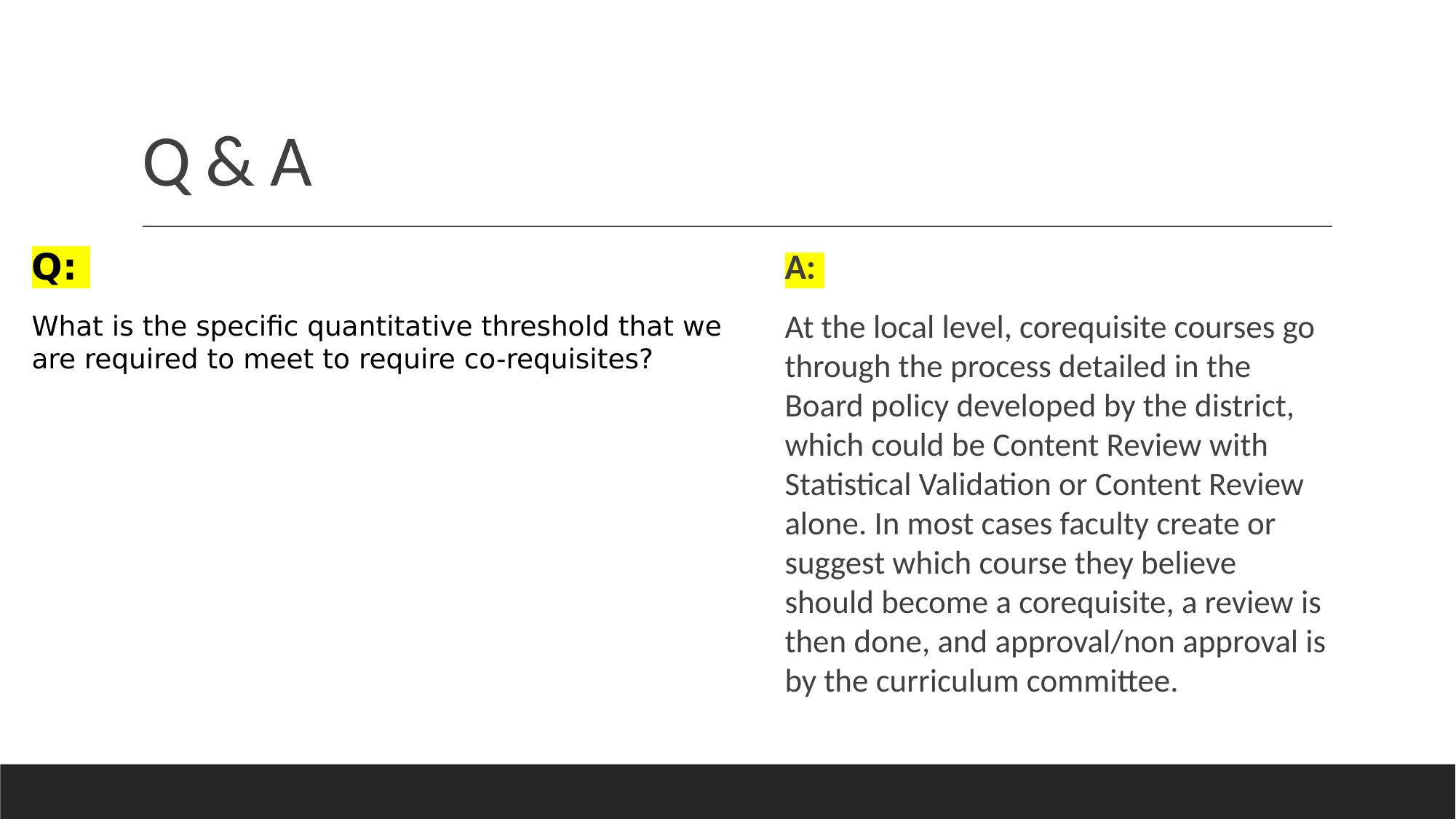

# Q & A
Q:
What is the specific quantitative threshold that we are required to meet to require co-requisites?
A:
At the local level, corequisite courses go through the process detailed in the Board policy developed by the district, which could be Content Review with Statistical Validation or Content Review alone. In most cases faculty create or suggest which course they believe should become a corequisite, a review is then done, and approval/non approval is by the curriculum committee.